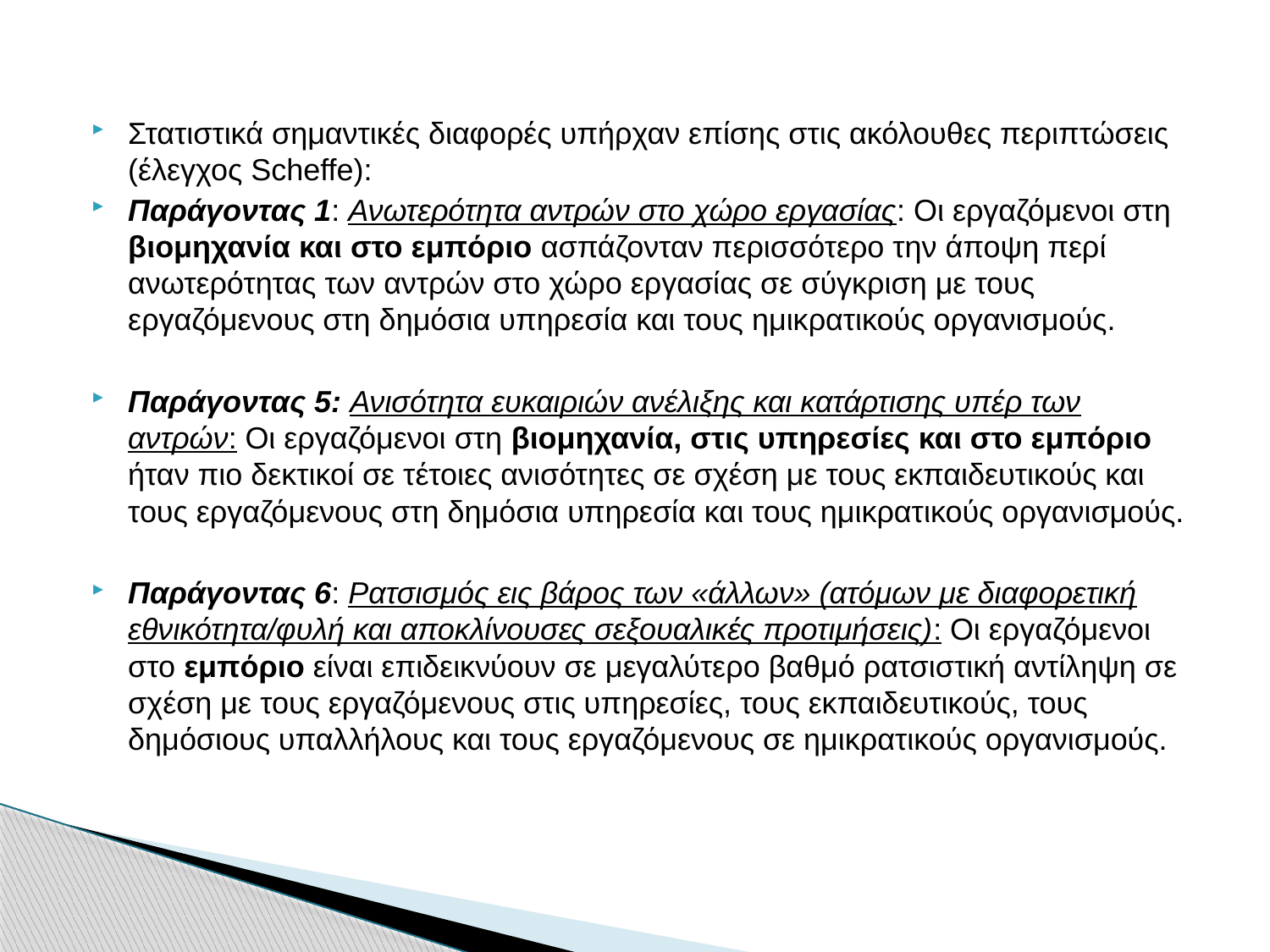

#

Στατιστικά σημαντικές διαφορές υπήρχαν επίσης στις ακόλουθες περιπτώσεις (έλεγχος Scheffe):
Παράγοντας 1: Ανωτερότητα αντρών στο χώρο εργασίας: Οι εργαζόμενοι στη βιομηχανία και στο εμπόριο ασπάζονταν περισσότερο την άποψη περί ανωτερότητας των αντρών στο χώρο εργασίας σε σύγκριση με τους εργαζόμενους στη δημόσια υπηρεσία και τους ημικρατικούς οργανισμούς.

Παράγοντας 5: Ανισότητα ευκαιριών ανέλιξης και κατάρτισης υπέρ των αντρών: Οι εργαζόμενοι στη βιομηχανία, στις υπηρεσίες και στο εμπόριο ήταν πιο δεκτικοί σε τέτοιες ανισότητες σε σχέση με τους εκπαιδευτικούς και τους εργαζόμενους στη δημόσια υπηρεσία και τους ημικρατικούς οργανισμούς.

Παράγοντας 6: Ρατσισμός εις βάρος των «άλλων» (ατόμων με διαφορετική εθνικότητα/φυλή και αποκλίνουσες σεξουαλικές προτιμήσεις): Οι εργαζόμενοι στο εμπόριο είναι επιδεικνύουν σε μεγαλύτερο βαθμό ρατσιστική αντίληψη σε σχέση με τους εργαζόμενους στις υπηρεσίες, τους εκπαιδευτικούς, τους δημόσιους υπαλλήλους και τους εργαζόμενους σε ημικρατικούς οργανισμούς.